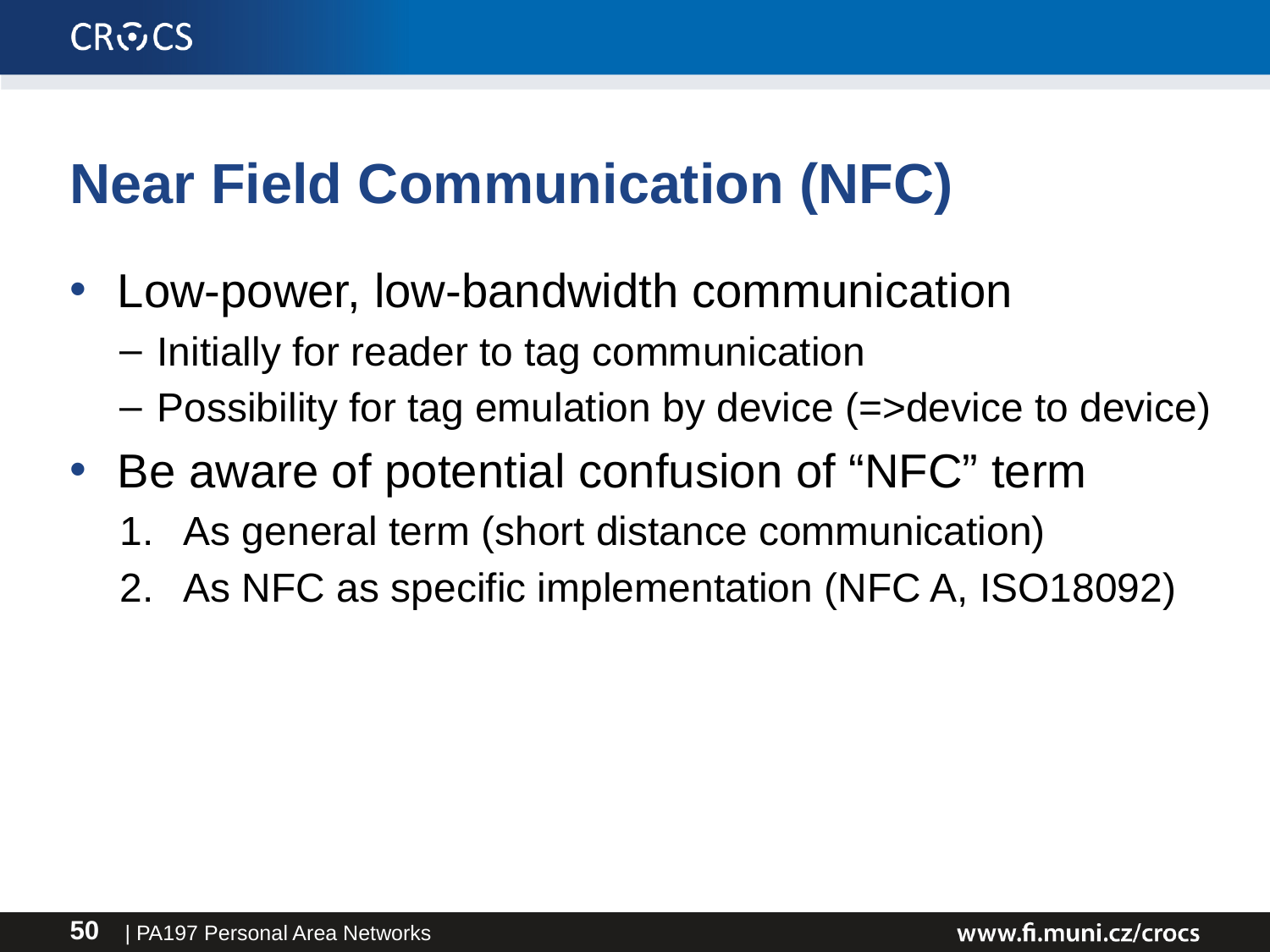

# Near Field Communication (NFC)
Low-power, low-bandwidth communication
Initially for reader to tag communication
Possibility for tag emulation by device (=>device to device)
Be aware of potential confusion of “NFC” term
As general term (short distance communication)
As NFC as specific implementation (NFC A, ISO18092)

| PA197 Personal Area Networks
50